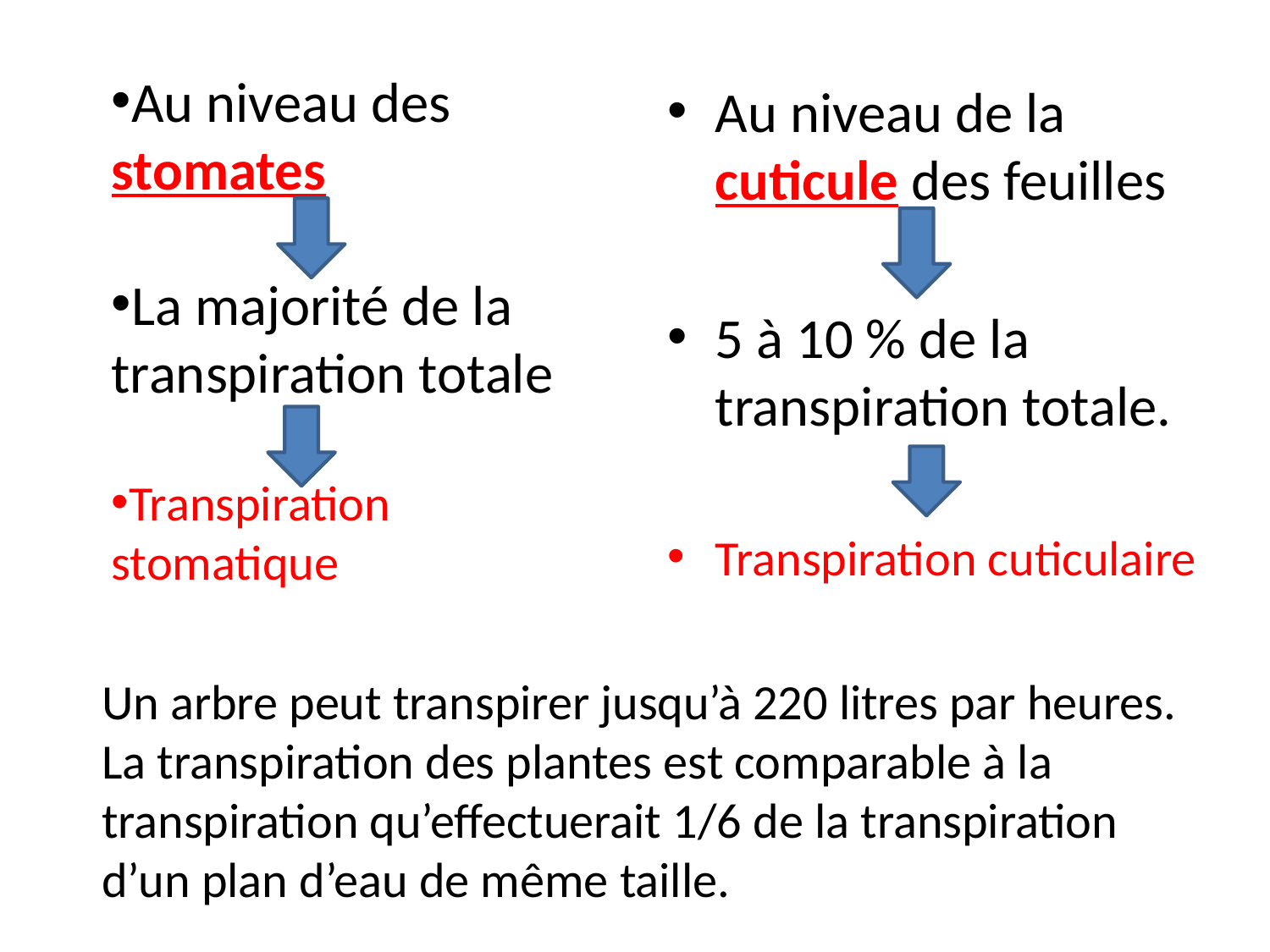

Au niveau des stomates

La majorité de la transpiration totale

Transpiration stomatique

Au niveau de la cuticule des feuilles

5 à 10 % de la transpiration totale.

Transpiration cuticulaire

Un arbre peut transpirer jusqu’à 220 litres par heures. La transpiration des plantes est comparable à la transpiration qu’effectuerait 1/6 de la transpiration d’un plan d’eau de même taille.